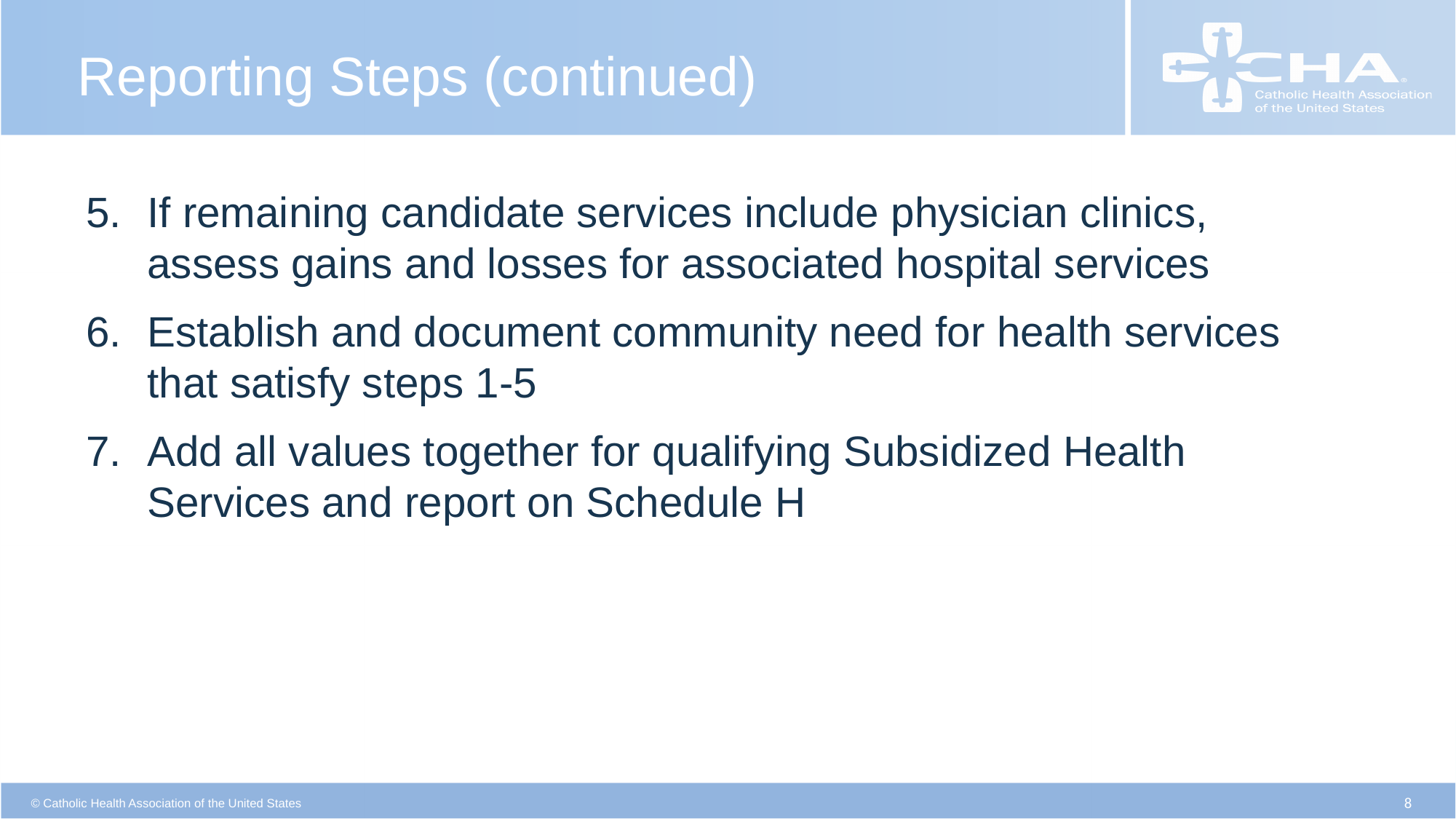

# Reporting Steps (continued)
If remaining candidate services include physician clinics, assess gains and losses for associated hospital services
Establish and document community need for health services that satisfy steps 1-5
Add all values together for qualifying Subsidized Health Services and report on Schedule H

8